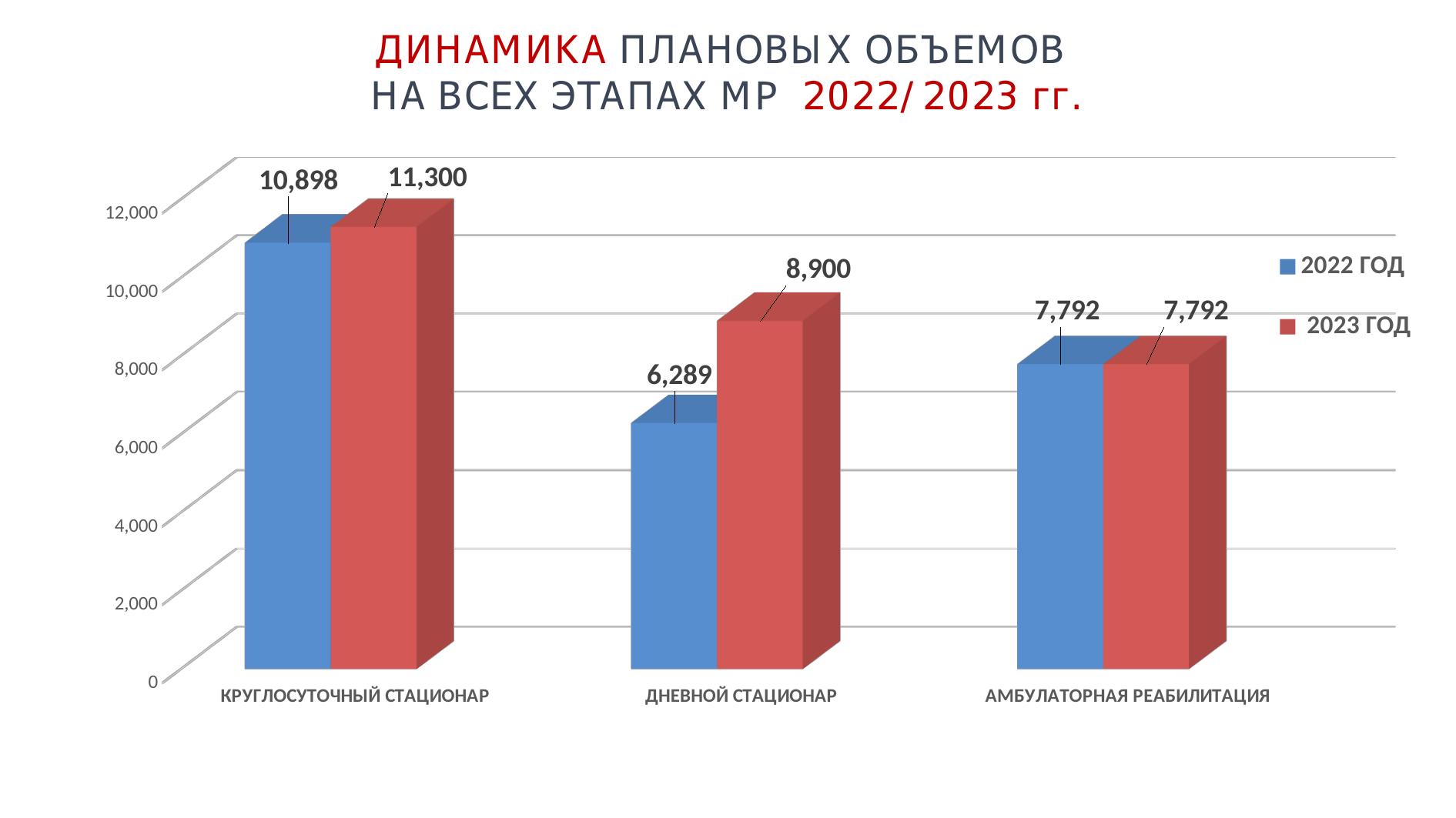

# ДИНАМИКА ПЛАНОВЫХ ОБЪЕМОВ НА ВСЕХ ЭТАПАХ МР  2022/2023 гг.

[unsupported chart]